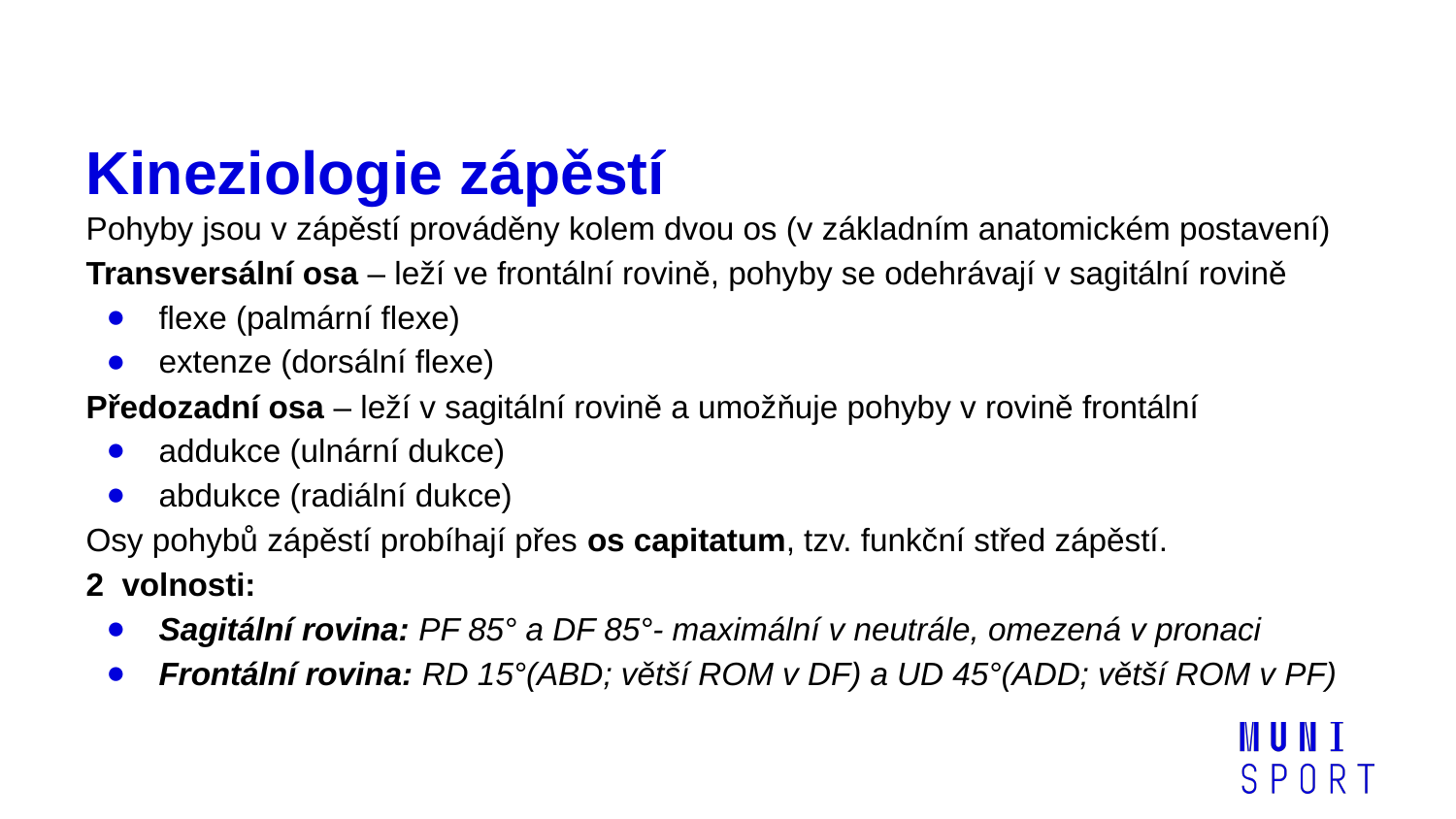

# Kineziologie zápěstí
Pohyby jsou v zápěstí prováděny kolem dvou os (v základním anatomickém postavení)​
Transversální osa – leží ve frontální rovině, pohyby se odehrávají v sagitální rovině​
flexe (palmární flexe)​
extenze (dorsální flexe)​
Předozadní osa – leží v sagitální rovině a umožňuje pohyby v rovině frontální​
addukce (ulnární dukce)​
abdukce (radiální dukce)​
Osy pohybů zápěstí probíhají přes os capitatum, tzv. funkční střed zápěstí.
2  volnosti: ​
Sagitální rovina: PF 85° a DF 85°- maximální v neutrále, omezená v pronaci​
Frontální rovina: RD 15°(ABD; větší ROM v DF) a UD 45°(ADD; větší ROM v PF)